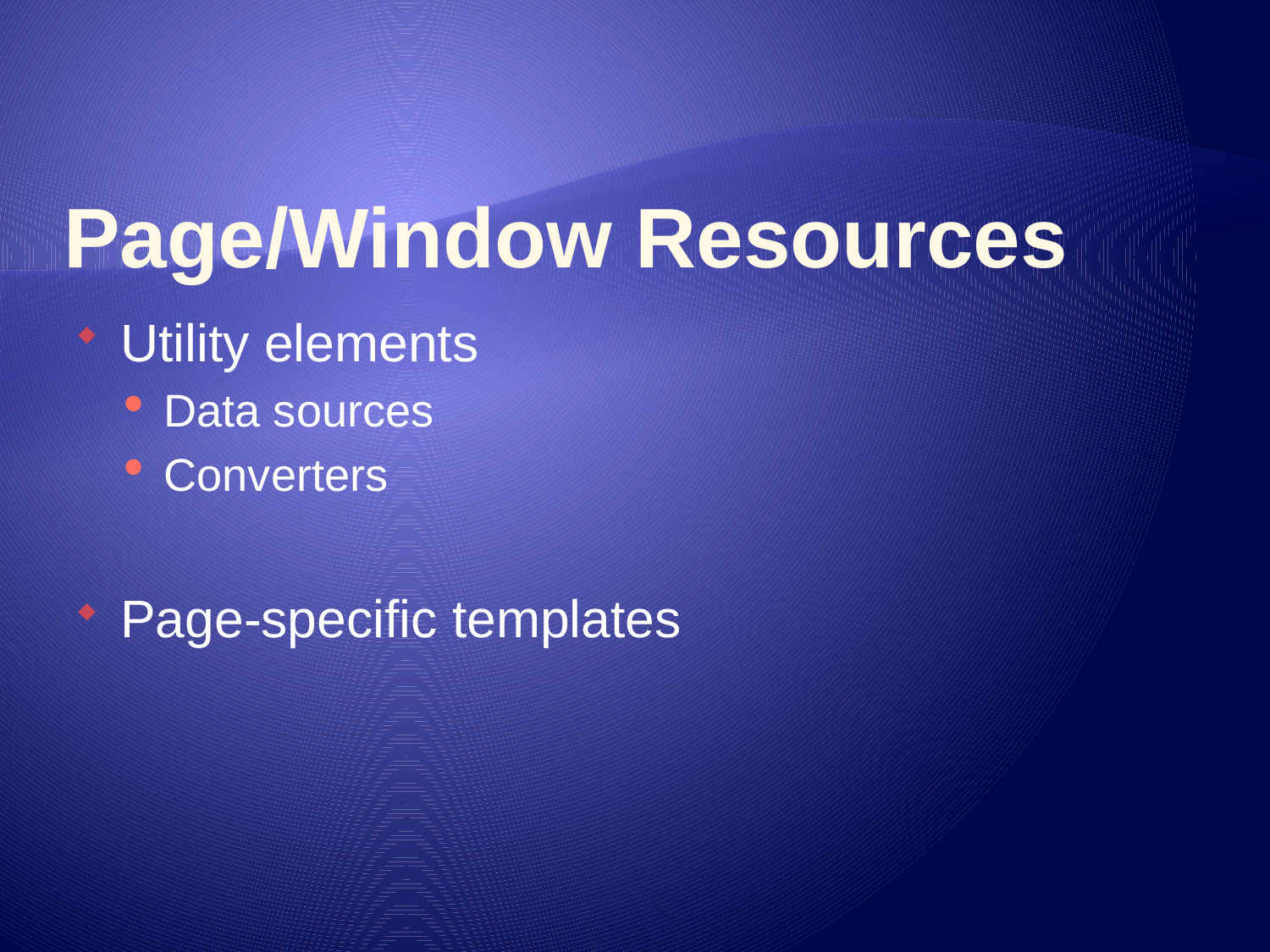

# Page/Window Resources
Utility elements
Data sources
Converters

Page-specific templates